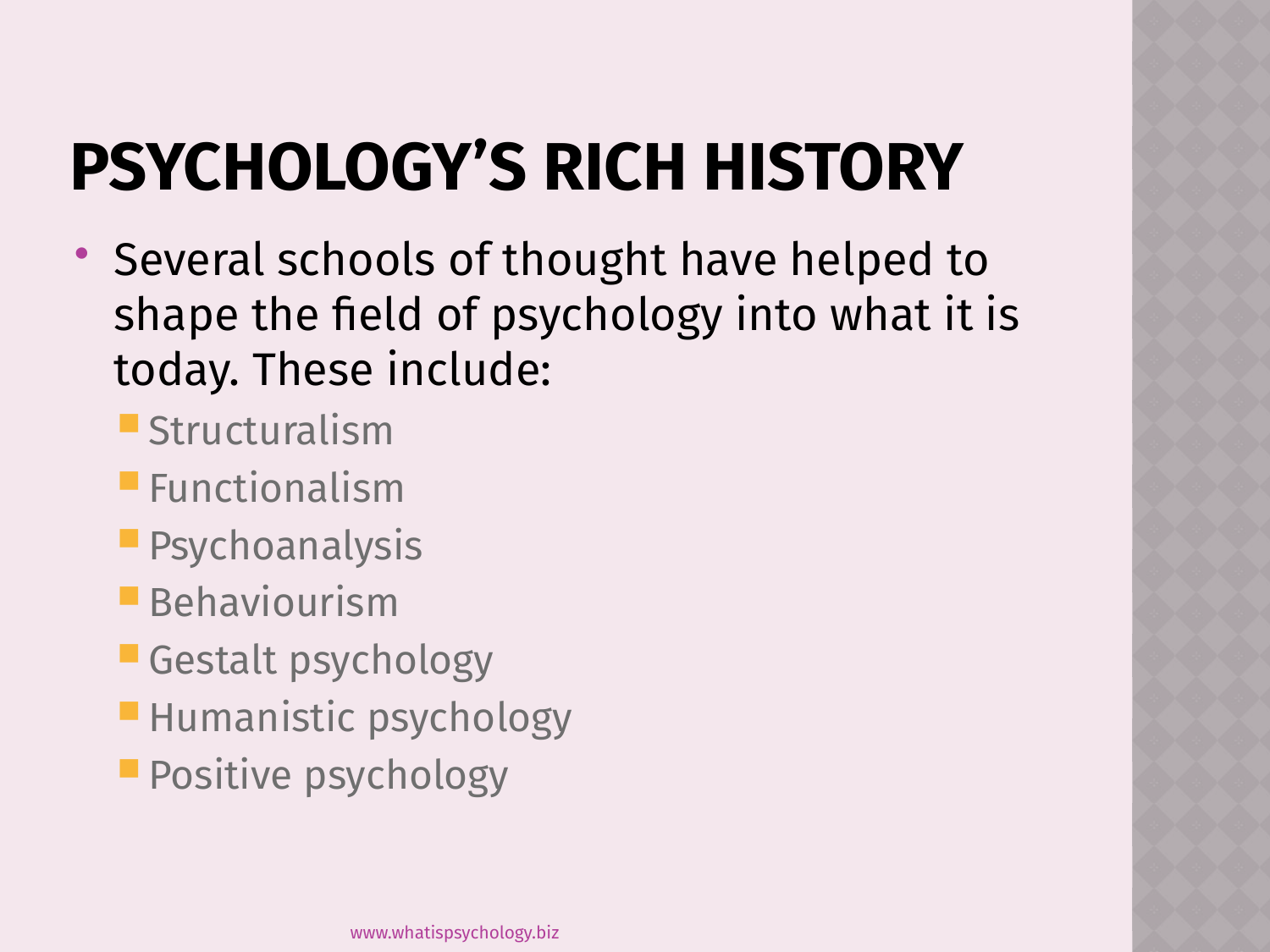

# Psychology’s Rich History
Several schools of thought have helped to shape the field of psychology into what it is today. These include:
Structuralism
Functionalism
Psychoanalysis
Behaviourism
Gestalt psychology
Humanistic psychology
Positive psychology
www.whatispsychology.biz